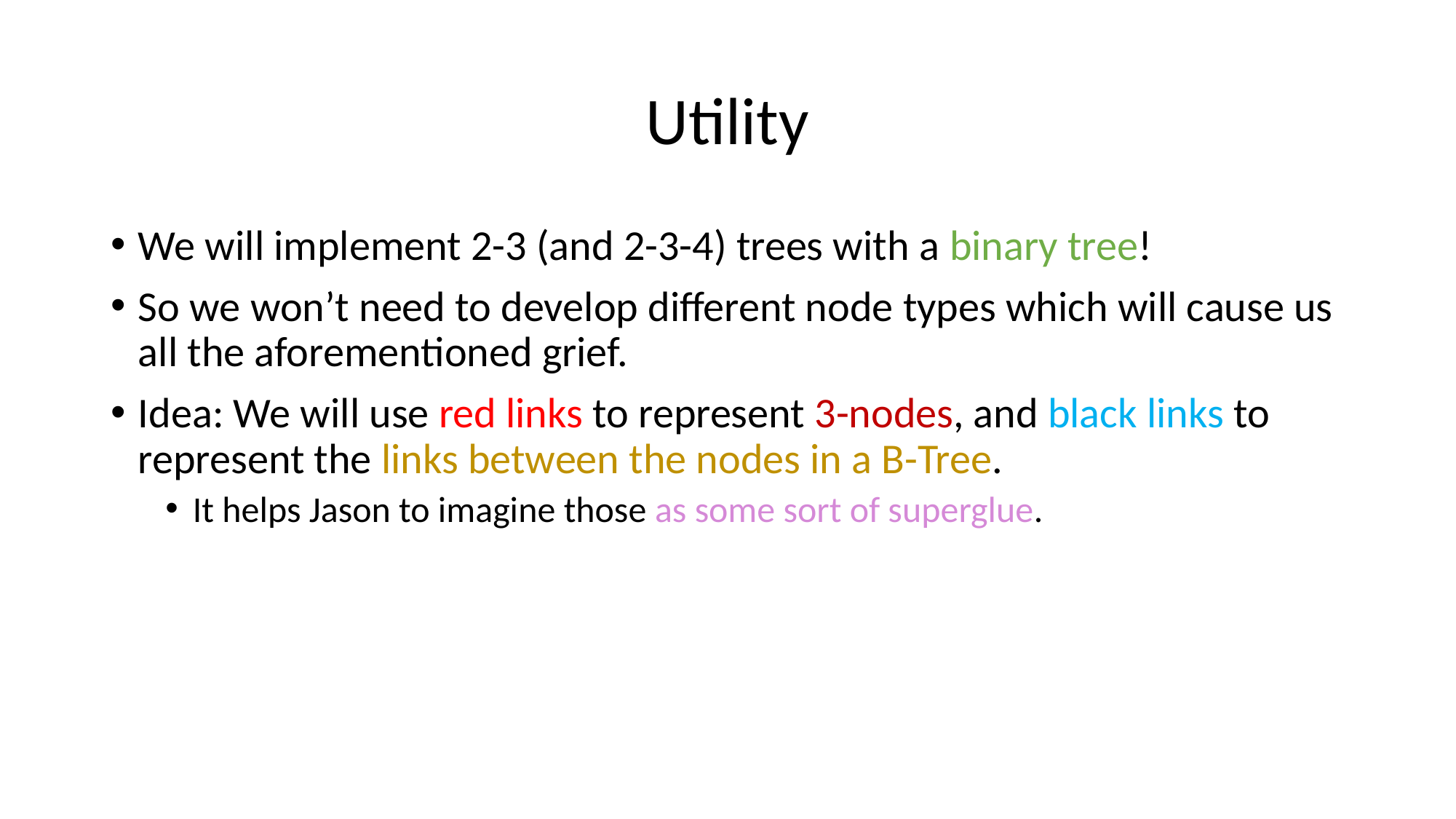

# Utility
We will implement 2-3 (and 2-3-4) trees with a binary tree!
So we won’t need to develop different node types which will cause us all the aforementioned grief.
Idea: We will use red links to represent 3-nodes, and black links to represent the links between the nodes in a B-Tree.
It helps Jason to imagine those as some sort of superglue.